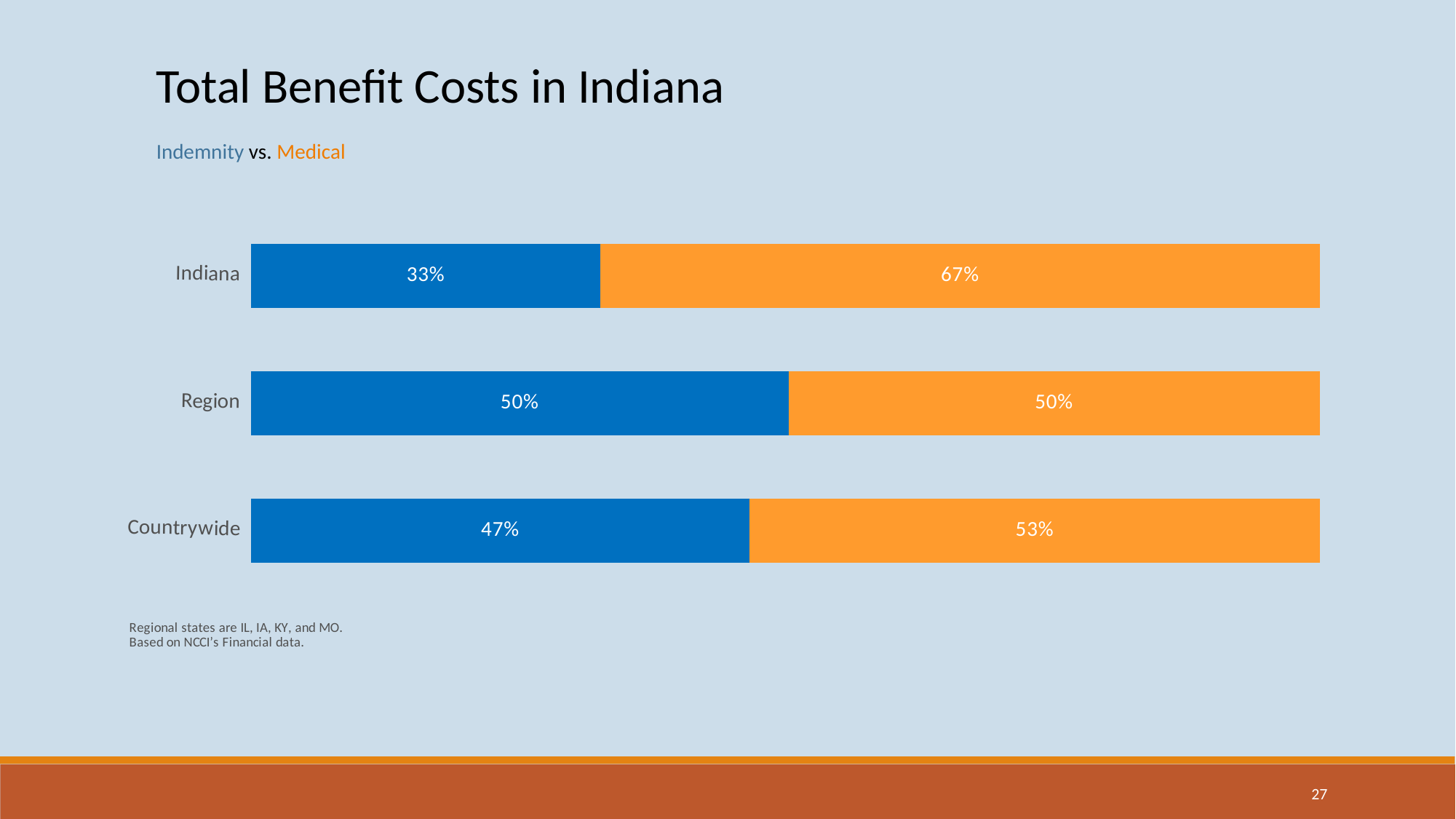

Total Benefit Costs in Indiana
Indemnity vs. Medical

### Chart

| Category | Indemnity | Medical   |
|---|---|---|
| Indiana | 0.327 | 0.673 |
| Region | 0.502817621239674 | 0.497182378760326 |
| Countrywide | 0.4664847512150463 | 0.5335152487849536 |
27